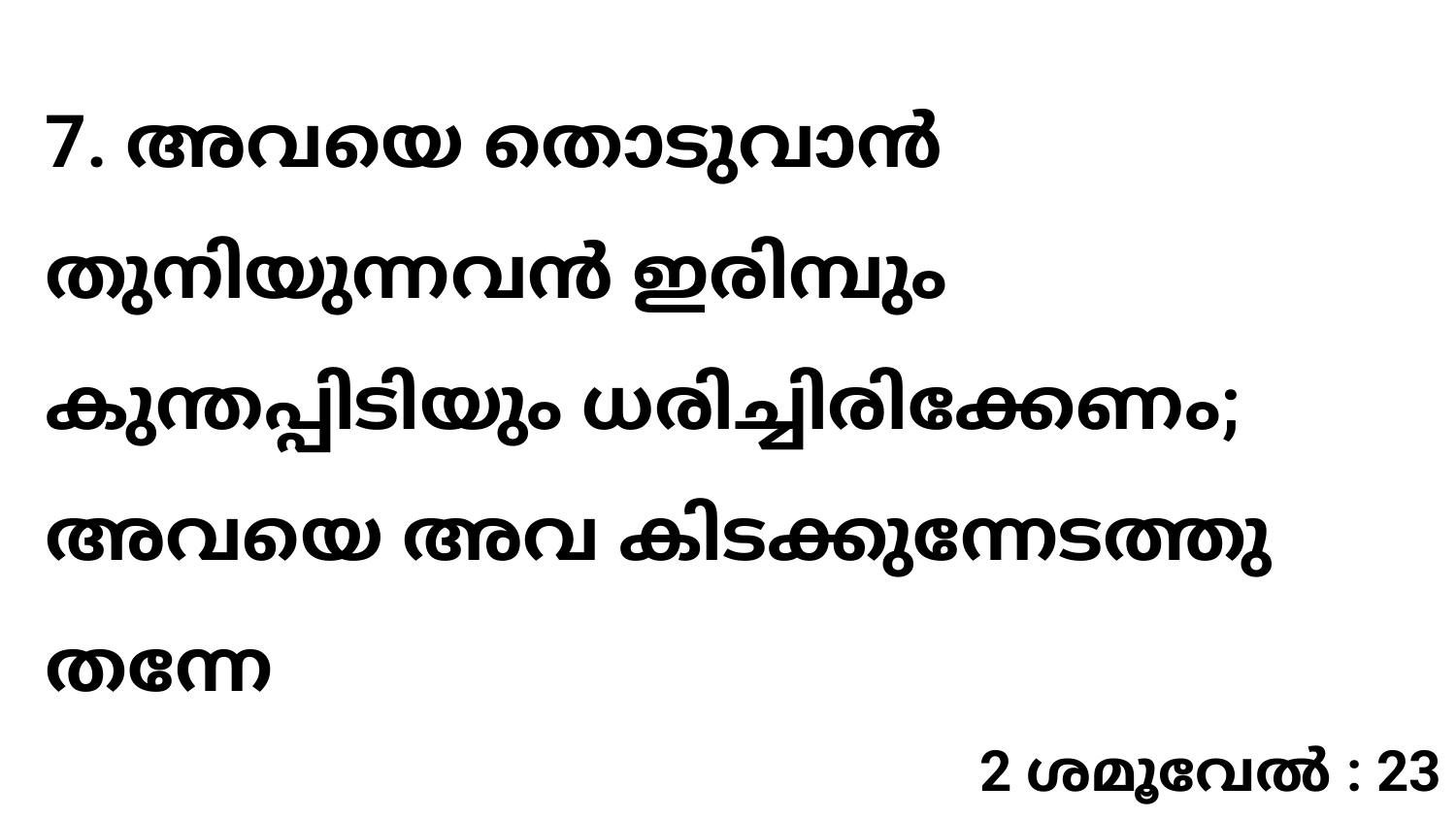

7. അവയെ തൊടുവാൻ തുനിയുന്നവൻ ഇരിമ്പും കുന്തപ്പിടിയും ധരിച്ചിരിക്കേണം; അവയെ അവ കിടക്കുന്നേടത്തു തന്നേ
2 ശമൂവേൽ : 23